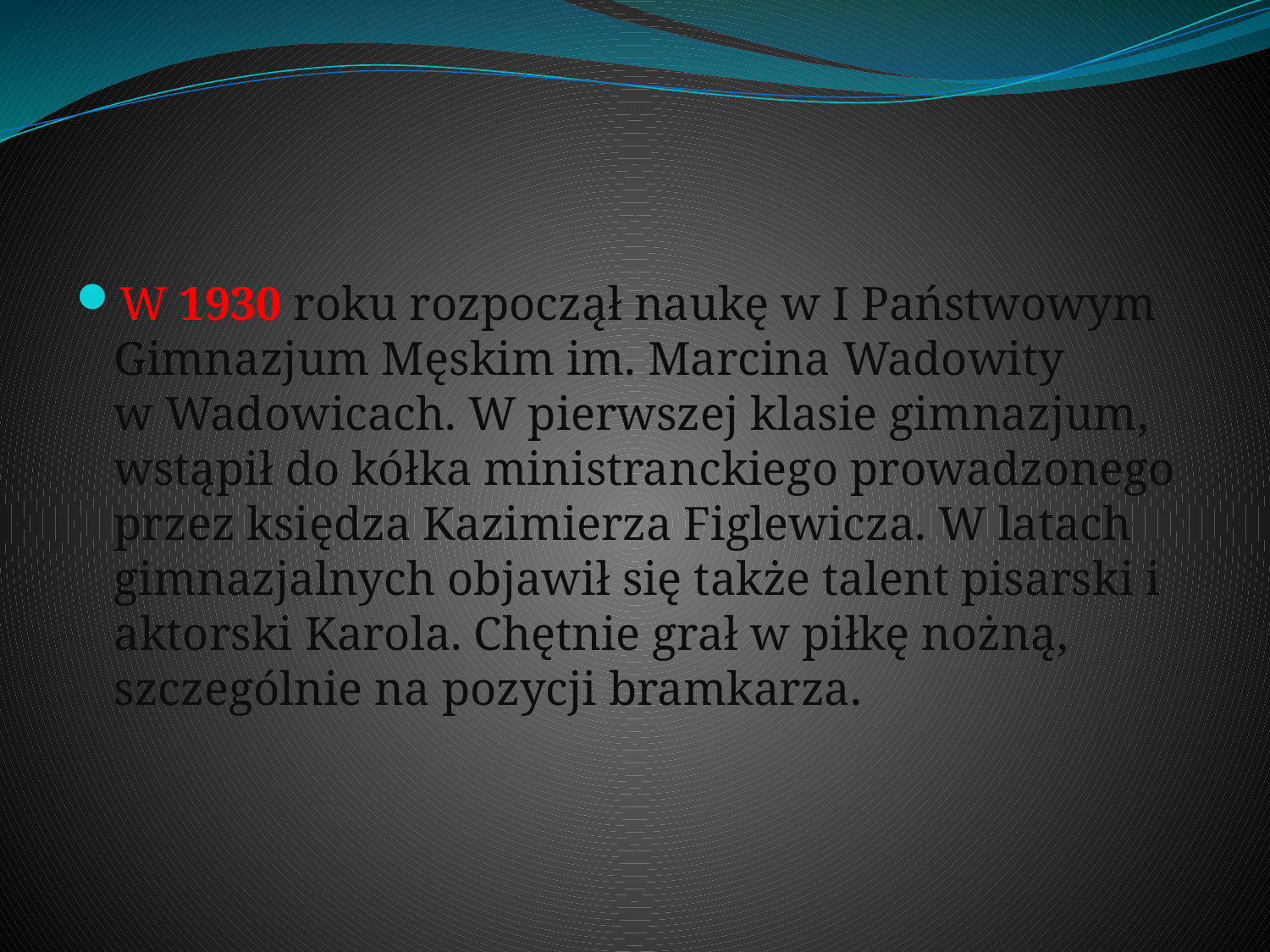

#
W 1930 roku rozpoczął naukę w I Państwowym Gimnazjum Męskim im. Marcina Wadowity w Wadowicach. W pierwszej klasie gimnazjum, wstąpił do kółka ministranckiego prowadzonego przez księdza Kazimierza Figlewicza. W latach gimnazjalnych objawił się także talent pisarski i aktorski Karola. Chętnie grał w piłkę nożną, szczególnie na pozycji bramkarza.